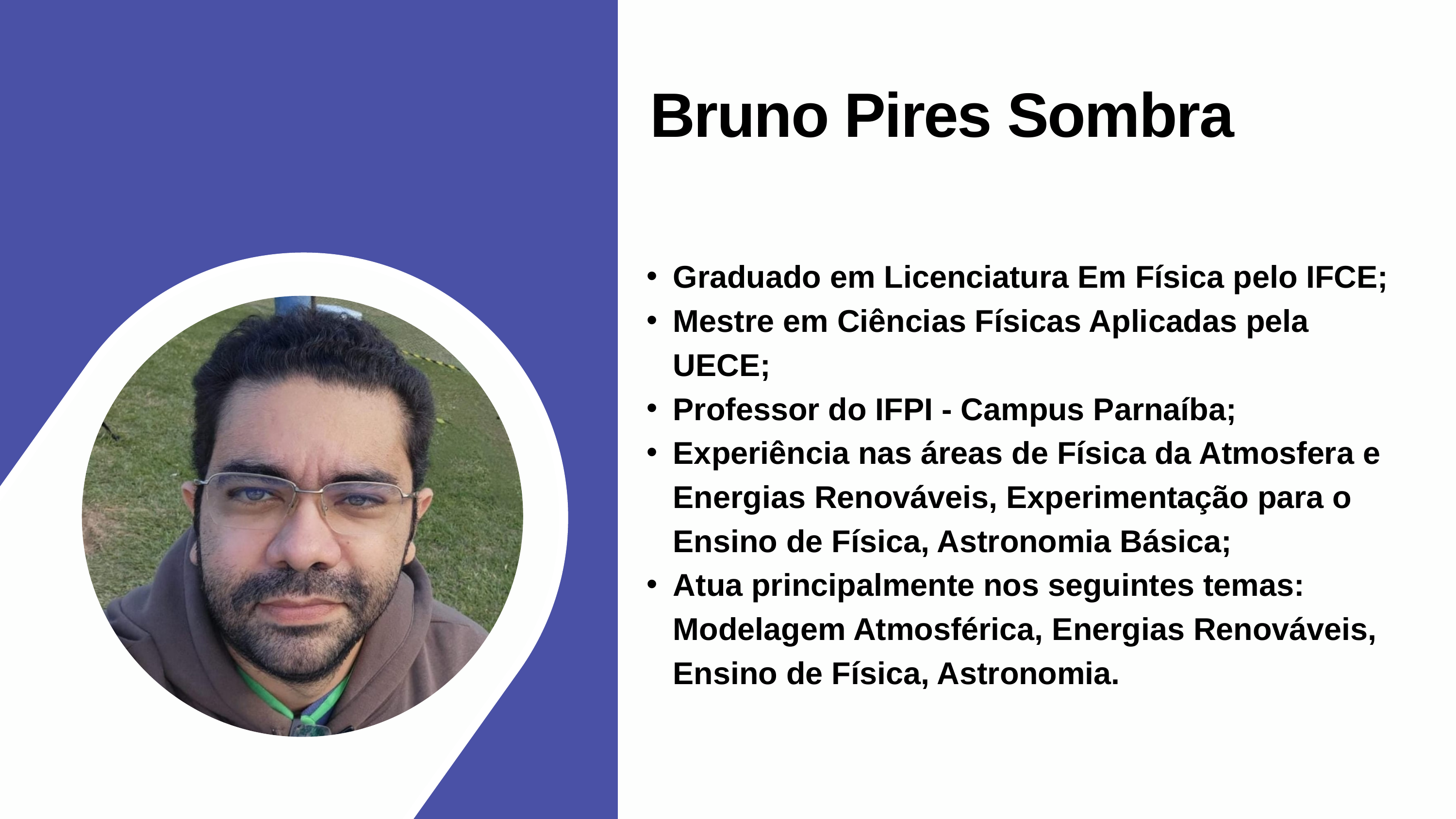

Bruno Pires Sombra

Graduado em Licenciatura Em Física pelo IFCE;
Mestre em Ciências Físicas Aplicadas pela UECE;
Professor do IFPI - Campus Parnaíba;
Experiência nas áreas de Física da Atmosfera e Energias Renováveis, Experimentação para o Ensino de Física, Astronomia Básica;
Atua principalmente nos seguintes temas: Modelagem Atmosférica, Energias Renováveis, Ensino de Física, Astronomia.